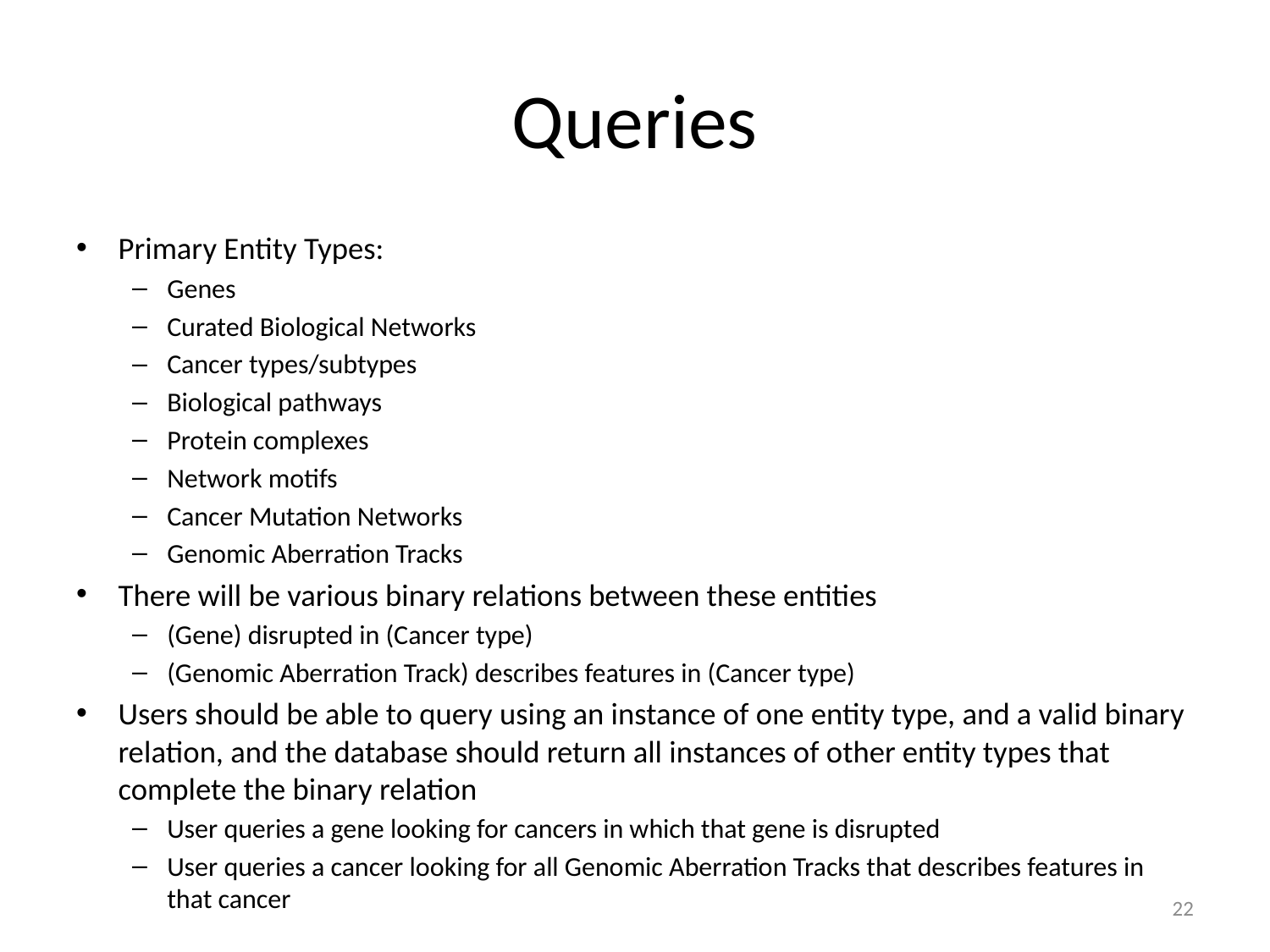

# Queries
Primary Entity Types:
Genes
Curated Biological Networks
Cancer types/subtypes
Biological pathways
Protein complexes
Network motifs
Cancer Mutation Networks
Genomic Aberration Tracks
There will be various binary relations between these entities
(Gene) disrupted in (Cancer type)
(Genomic Aberration Track) describes features in (Cancer type)
Users should be able to query using an instance of one entity type, and a valid binary relation, and the database should return all instances of other entity types that complete the binary relation
User queries a gene looking for cancers in which that gene is disrupted
User queries a cancer looking for all Genomic Aberration Tracks that describes features in that cancer
22